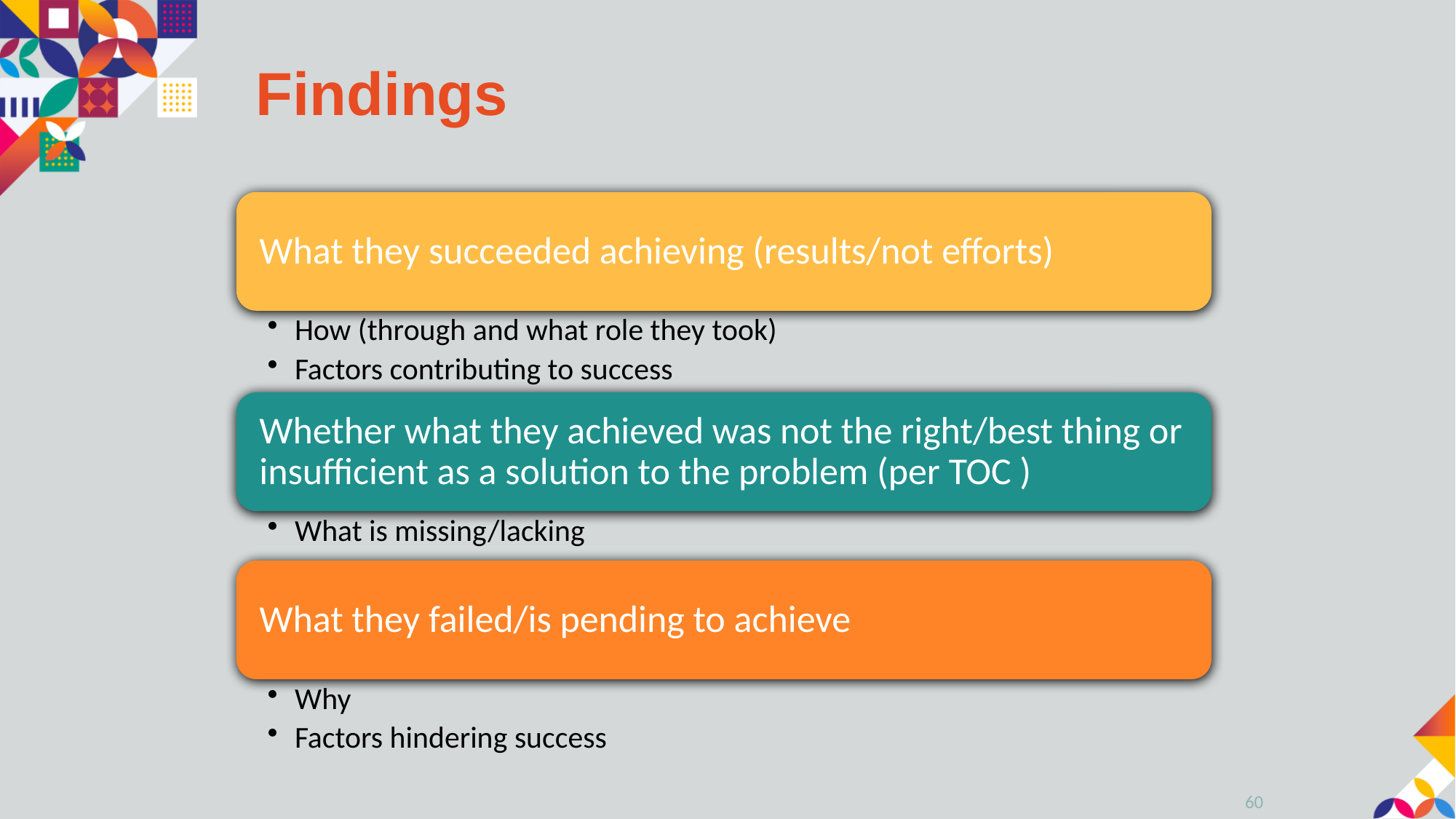

# Findings
What they succeeded achieving (results/not efforts)
How (through and what role they took)
Factors contributing to success
Whether what they achieved was not the right/best thing or insufficient as a solution to the problem (per TOC )
What is missing/lacking
What they failed/is pending to achieve
Why
Factors hindering success
60